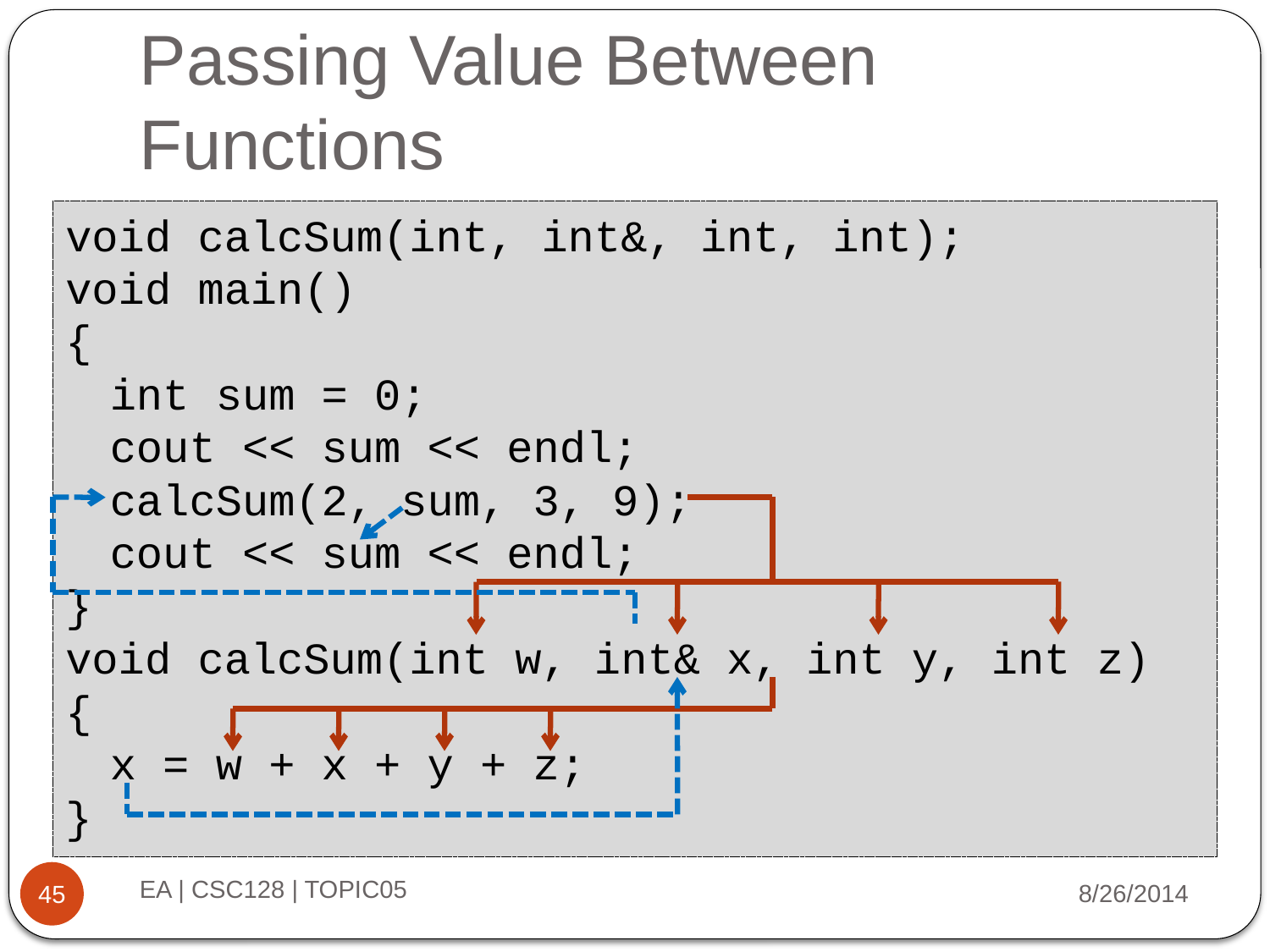

# Passing Value Between Functions
void calcSum(int, int&, int, int);
void main()
{
int sum = 0;
cout << sum << endl;
calcSum(2, sum, 3, 9);
cout << sum << endl;
}
void calcSum(int w, int& x, int y, int z)
{
x = w + x + y + z;
}
EA | CSC128 | TOPIC05
8/26/2014
45